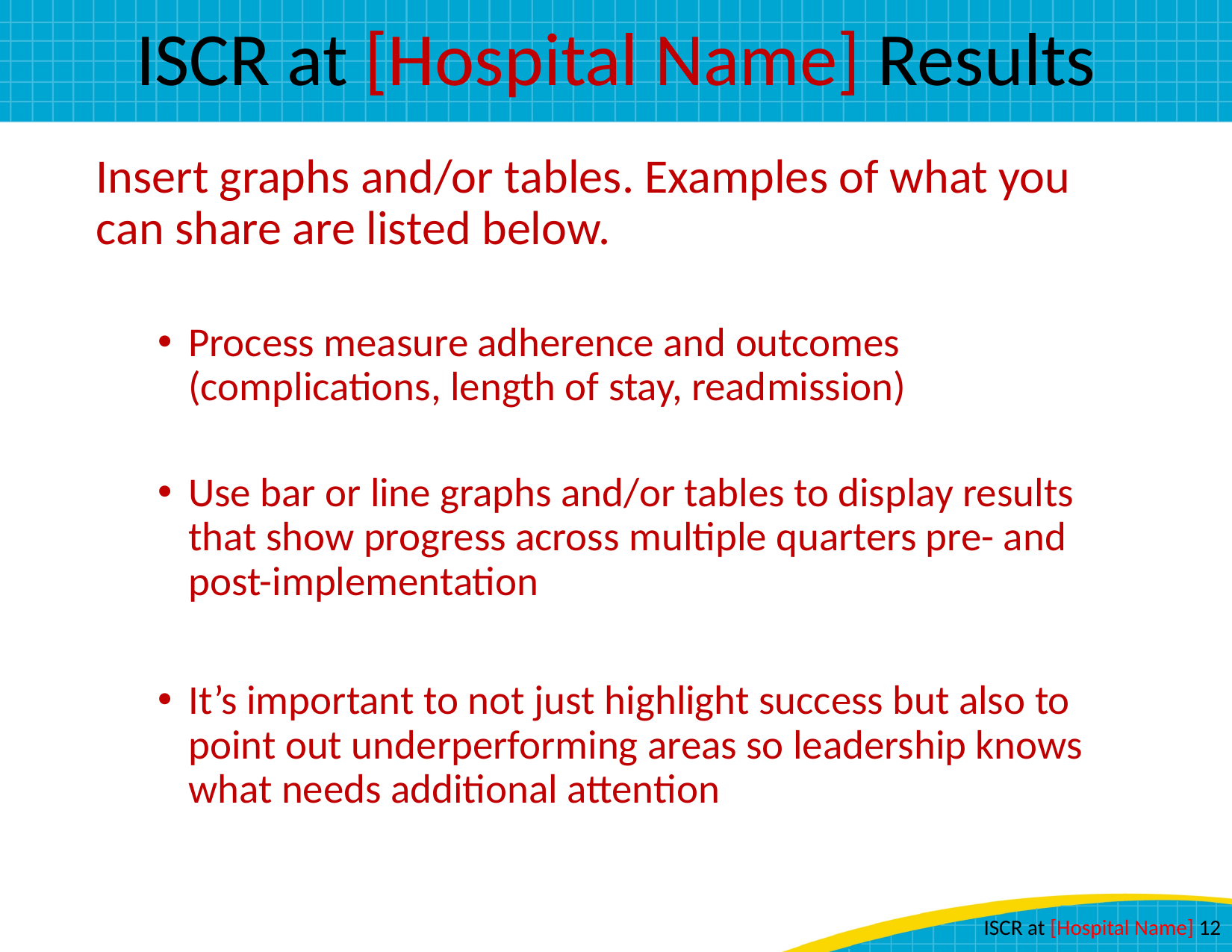

# ISCR at [Hospital Name] Results
Insert graphs and/or tables. Examples of what you can share are listed below.
Process measure adherence and outcomes (complications, length of stay, readmission)

Use bar or line graphs and/or tables to display results that show progress across multiple quarters pre- and post-implementation

It’s important to not just highlight success but also to point out underperforming areas so leadership knows what needs additional attention

ISCR at [Hospital Name] 12